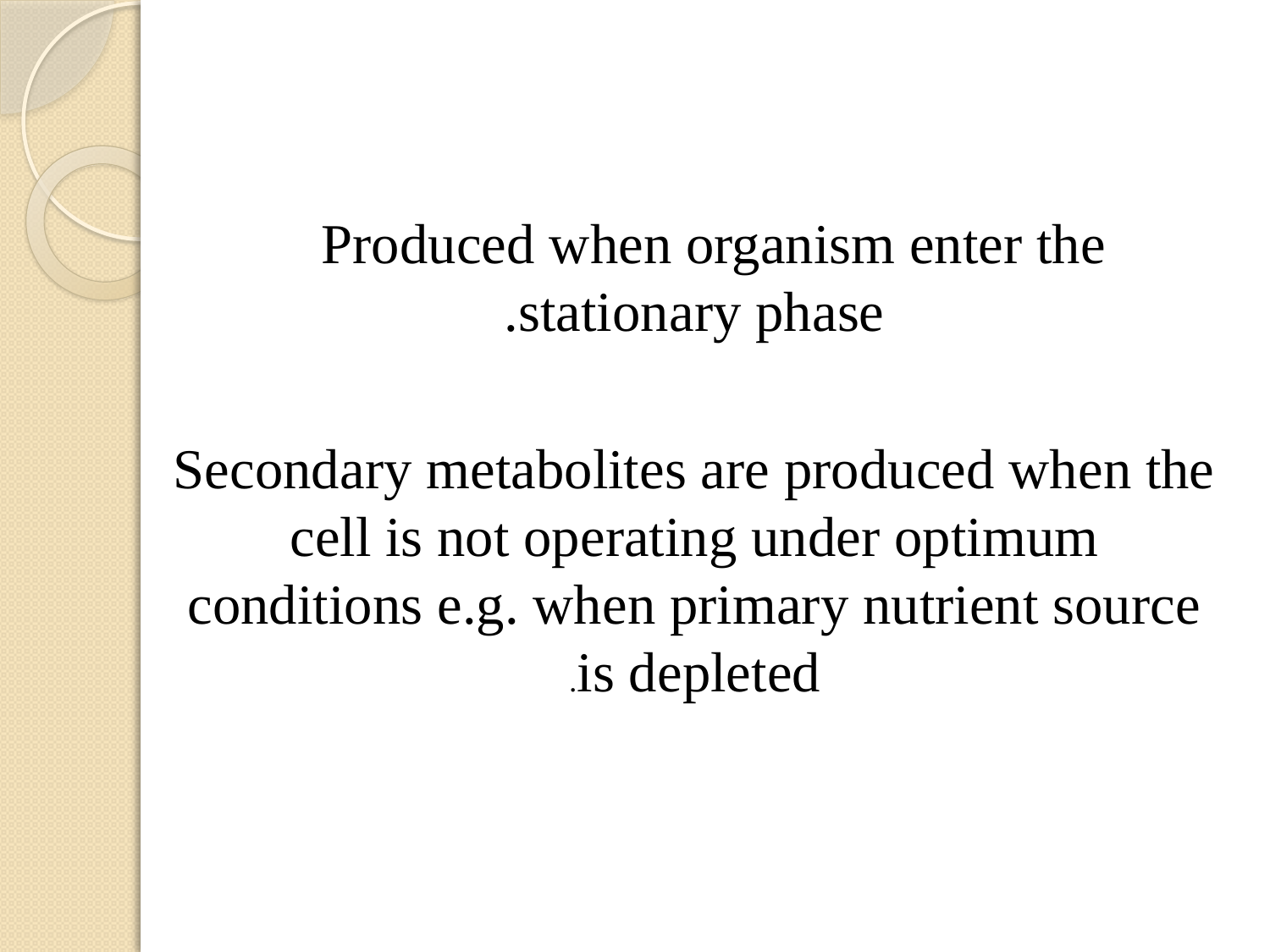

#
Produced when organism enter the stationary phase.

Secondary metabolites are produced when the cell is not operating under optimum conditions e.g. when primary nutrient source is depleted.